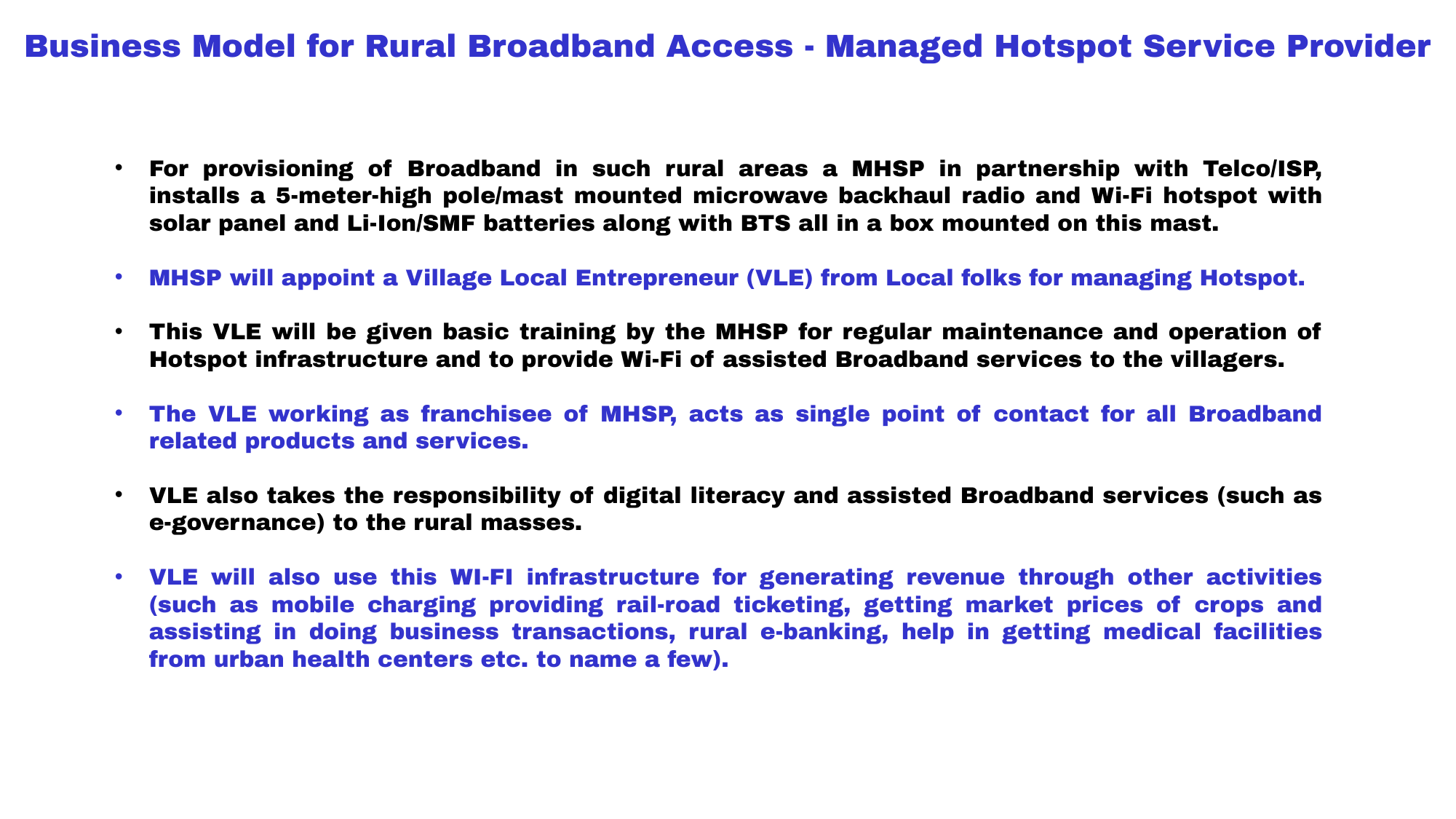

Business Model for Rural Broadband Access - Managed Hotspot Service Provider
For provisioning of Broadband in such rural areas a MHSP in partnership with Telco/ISP, installs a 5-meter-high pole/mast mounted microwave backhaul radio and Wi-Fi hotspot with solar panel and Li-Ion/SMF batteries along with BTS all in a box mounted on this mast.

MHSP will appoint a Village Local Entrepreneur (VLE) from Local folks for managing Hotspot.

This VLE will be given basic training by the MHSP for regular maintenance and operation of Hotspot infrastructure and to provide Wi-Fi of assisted Broadband services to the villagers.

The VLE working as franchisee of MHSP, acts as single point of contact for all Broadband related products and services.

VLE also takes the responsibility of digital literacy and assisted Broadband services (such as e-governance) to the rural masses.

VLE will also use this WI-FI infrastructure for generating revenue through other activities (such as mobile charging providing rail-road ticketing, getting market prices of crops and assisting in doing business transactions, rural e-banking, help in getting medical facilities from urban health centers etc. to name a few).